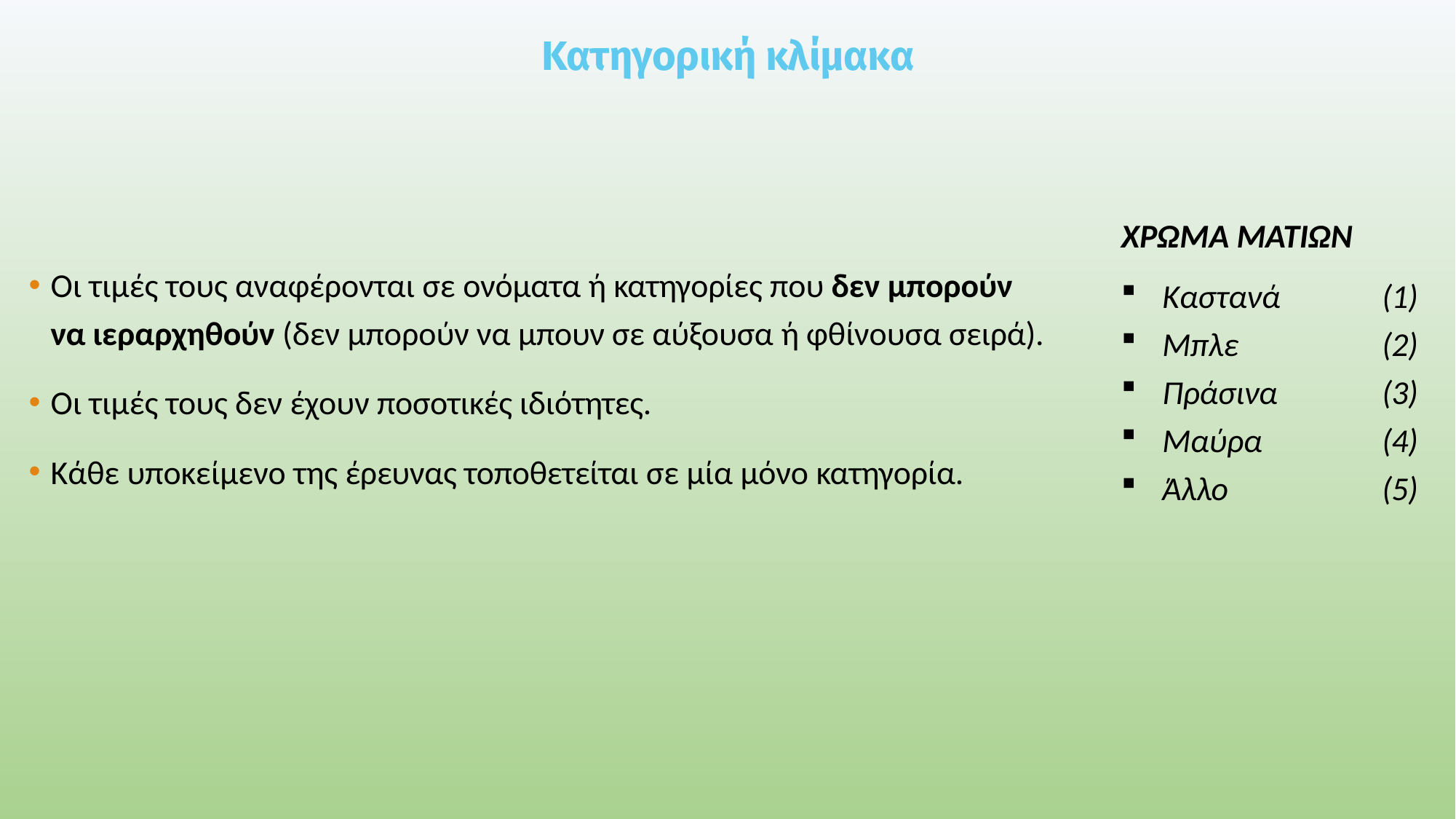

# Κατηγορική κλίμακα
ΧΡΩΜΑ ΜΑΤΙΩΝ
Καστανά	(1)
Μπλε	(2)
Πράσινα	(3)
Μαύρα	(4)
Άλλο	(5)
Οι τιμές τους αναφέρονται σε ονόματα ή κατηγορίες που δεν μπορούν να ιεραρχηθούν (δεν μπορούν να μπουν σε αύξουσα ή φθίνουσα σειρά).
Οι τιμές τους δεν έχουν ποσοτικές ιδιότητες.
Κάθε υποκείμενο της έρευνας τοποθετείται σε μία μόνο κατηγορία.